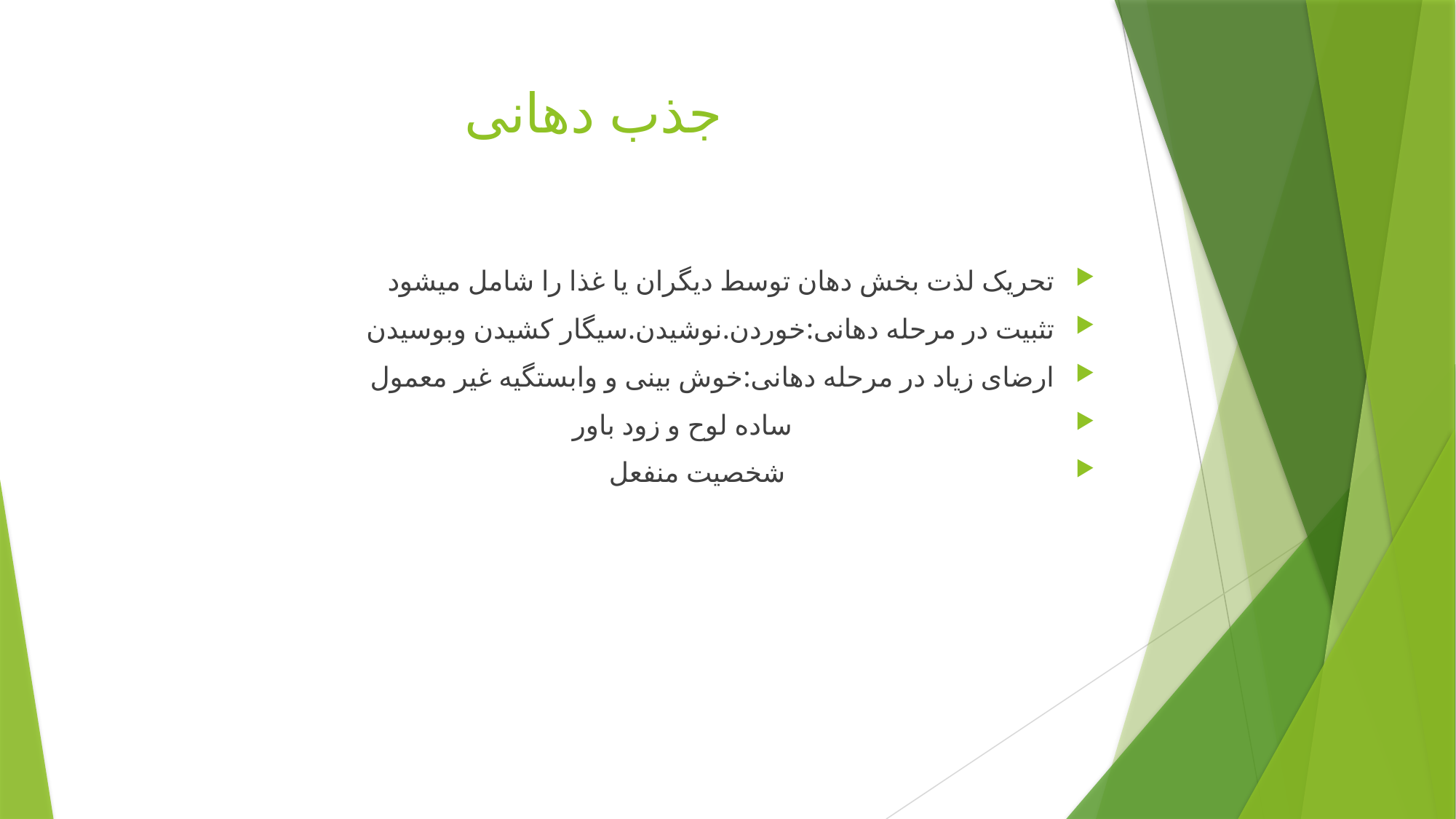

# جذب دهانی
تحریک لذت بخش دهان توسط دیگران یا غذا را شامل میشود
تثبیت در مرحله دهانی:خوردن.نوشیدن.سیگار کشیدن وبوسیدن
ارضای زیاد در مرحله دهانی:خوش بینی و وابستگیه غیر معمول
                                     ساده لوح و زود باور
                                      شخصیت منفعل